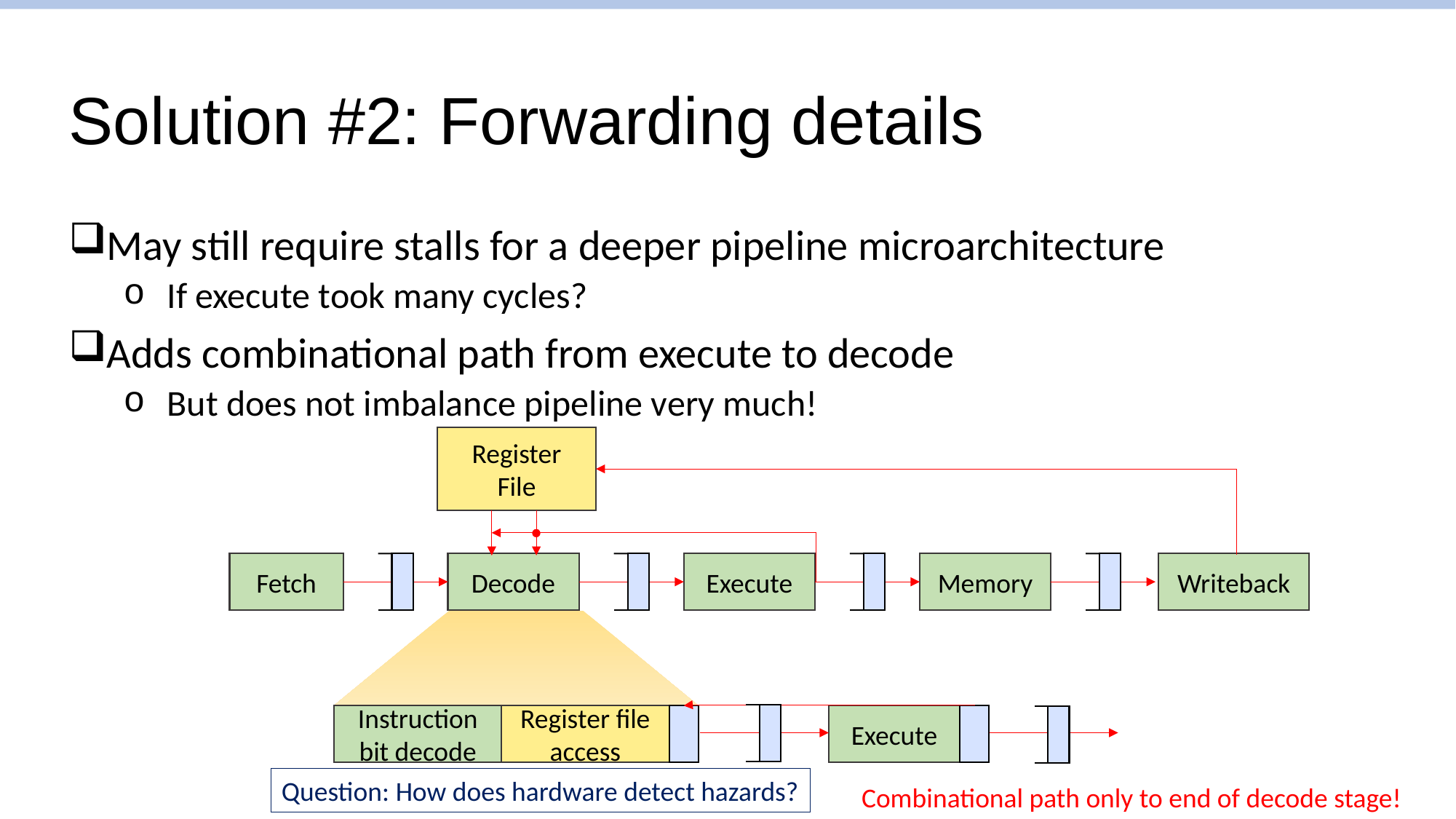

# Solution #2: Forwarding details
May still require stalls for a deeper pipeline microarchitecture
If execute took many cycles?
Adds combinational path from execute to decode
But does not imbalance pipeline very much!
Register
File

Writeback
Fetch
Decode
Execute
Memory

Instruction bit decode
Register file access

Execute

Question: How does hardware detect hazards?
Combinational path only to end of decode stage!